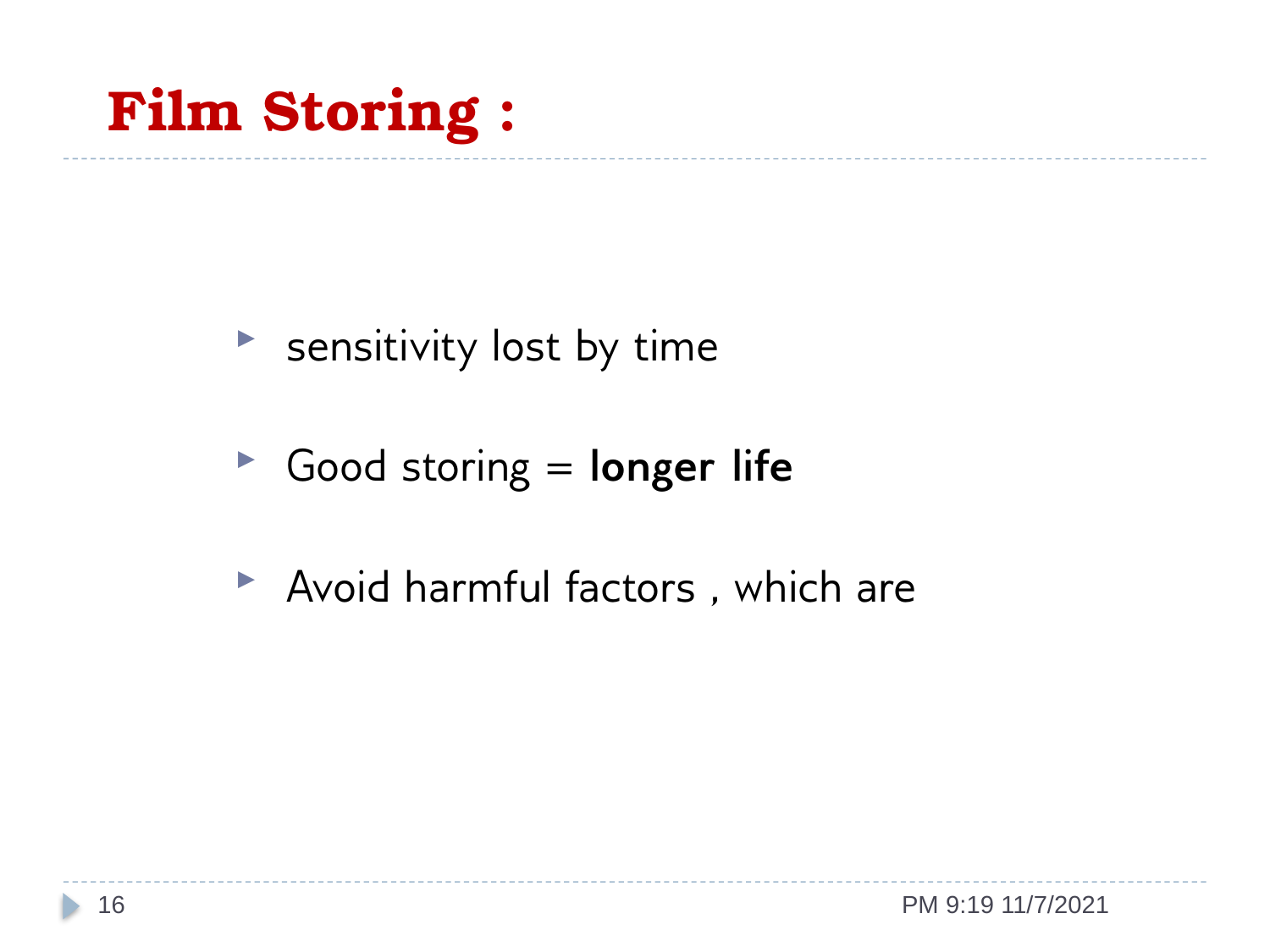

# Film Storing :
 sensitivity lost by time
 Good storing = longer life
 Avoid harmful factors , which are

16
11/7/2021 9:19 PM